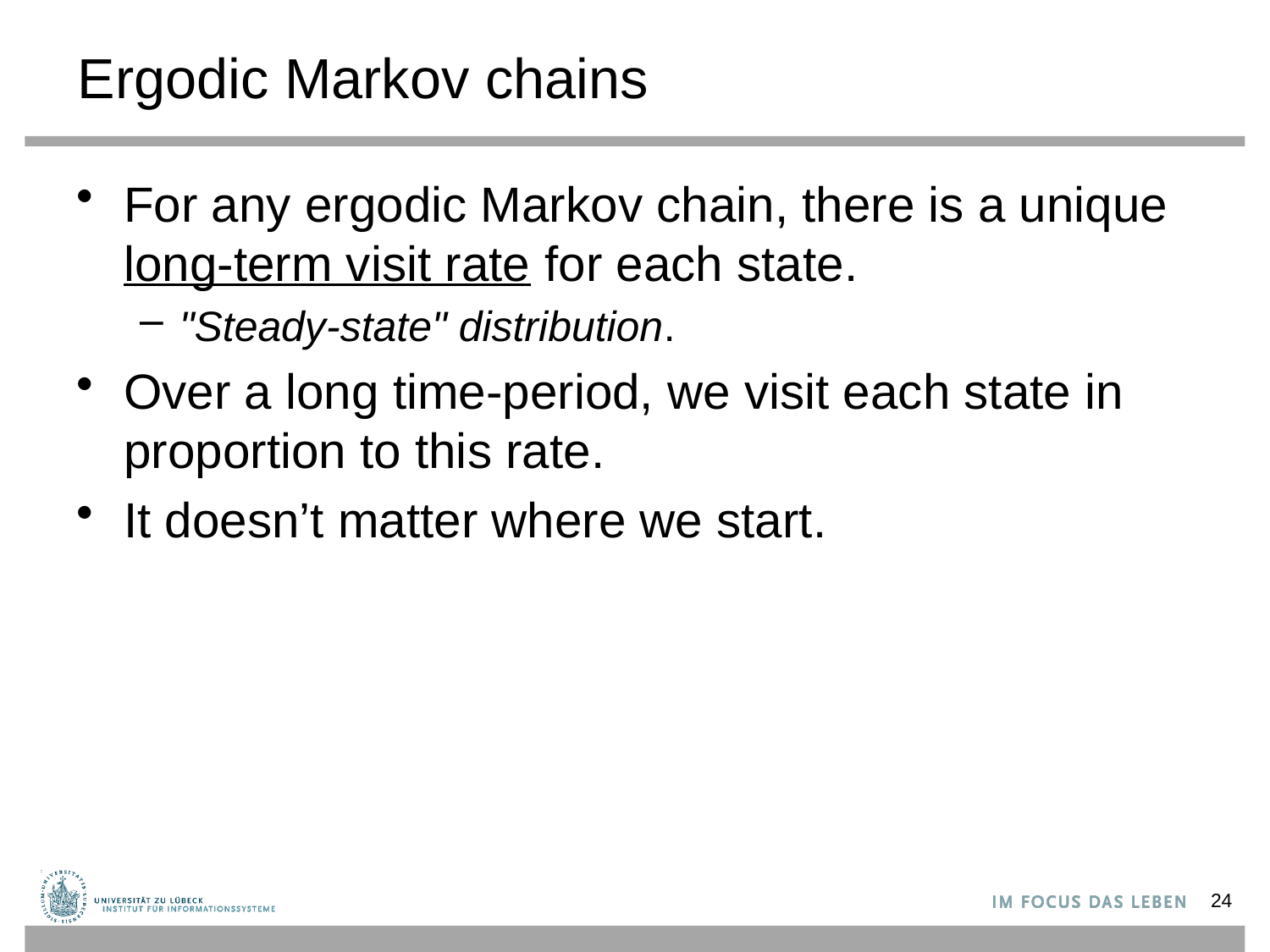

# Ergodic Markov chains
For any ergodic Markov chain, there is a unique long-term visit rate for each state.
"Steady-state" distribution.
Over a long time-period, we visit each state in proportion to this rate.
It doesn’t matter where we start.
24